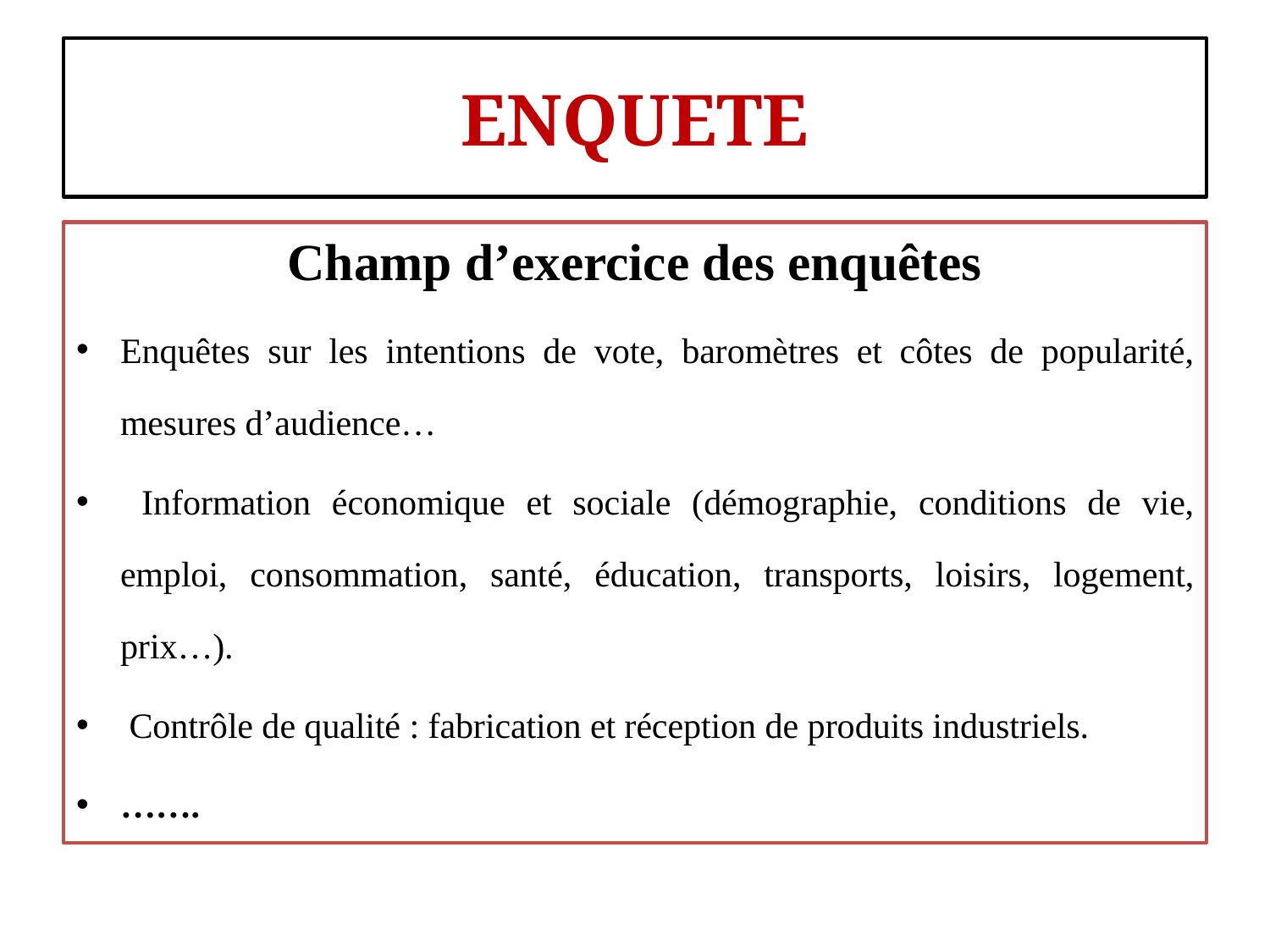

# ENQUETE

Champ d’exercice des enquêtes
Enquêtes sur les intentions de vote, baromètres et côtes de popularité, mesures d’audience…
 Information économique et sociale (démographie, conditions de vie, emploi, consommation, santé, éducation, transports, loisirs, logement, prix…).
 Contrôle de qualité : fabrication et réception de produits industriels.
…….